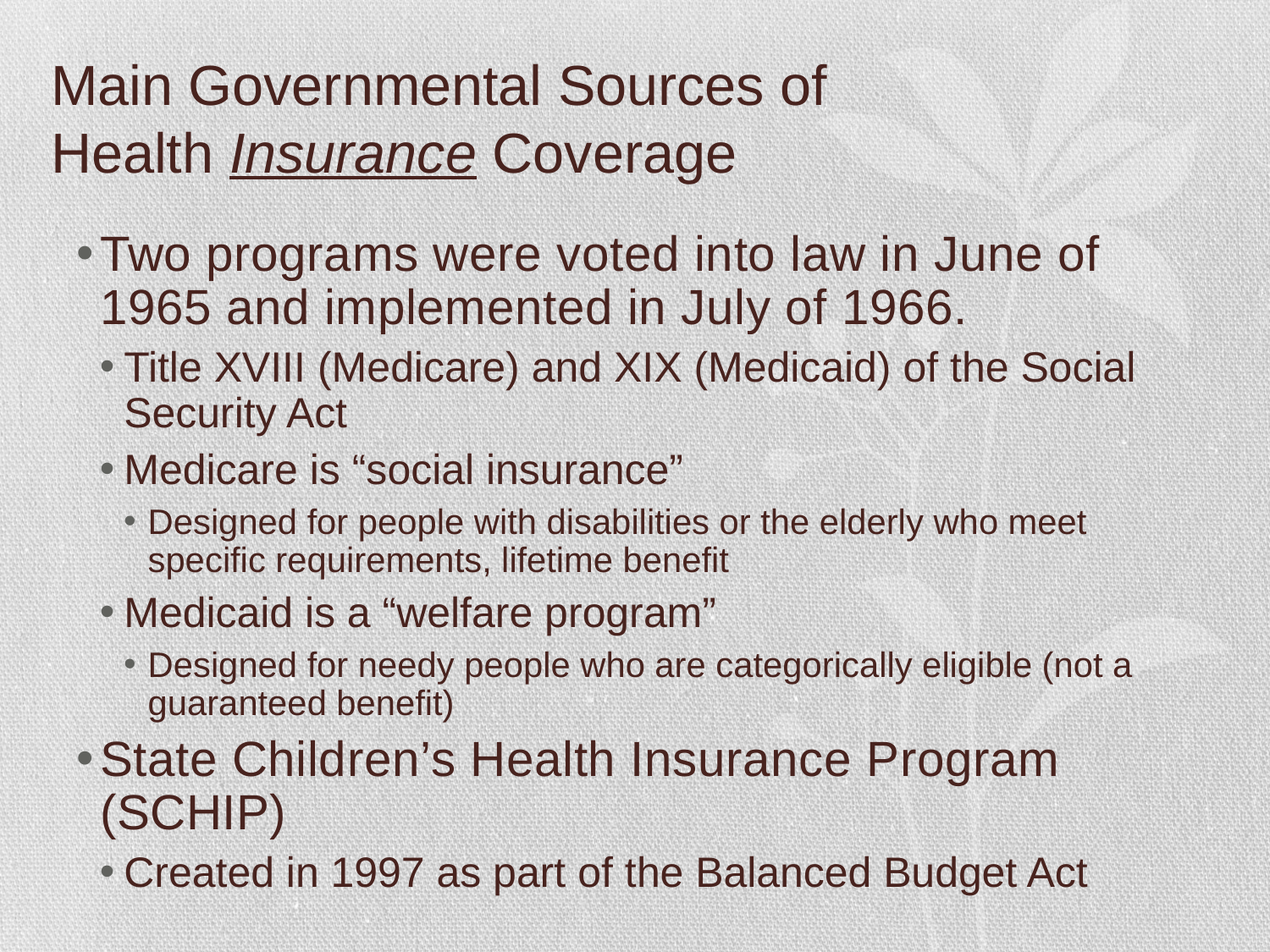

# Main Governmental Sources of Health Insurance Coverage
Two programs were voted into law in June of 1965 and implemented in July of 1966.
Title XVIII (Medicare) and XIX (Medicaid) of the Social Security Act
Medicare is “social insurance”
Designed for people with disabilities or the elderly who meet specific requirements, lifetime benefit
Medicaid is a “welfare program”
Designed for needy people who are categorically eligible (not a guaranteed benefit)
State Children’s Health Insurance Program (SCHIP)
Created in 1997 as part of the Balanced Budget Act